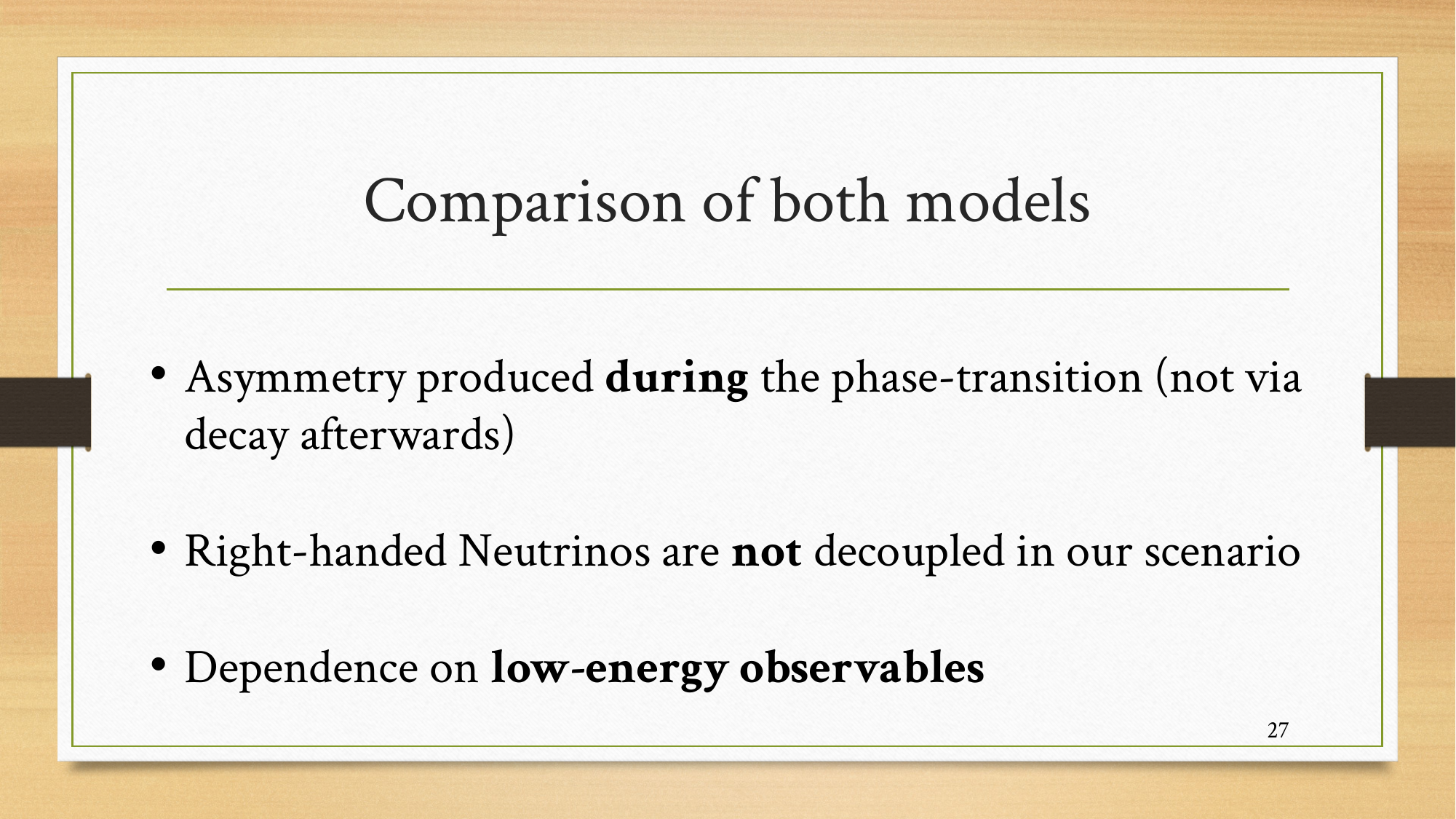

# Comparison of both models
Asymmetry produced during the phase-transition (not via decay afterwards)

Right-handed Neutrinos are not decoupled in our scenario

Dependence on low-energy observables

27